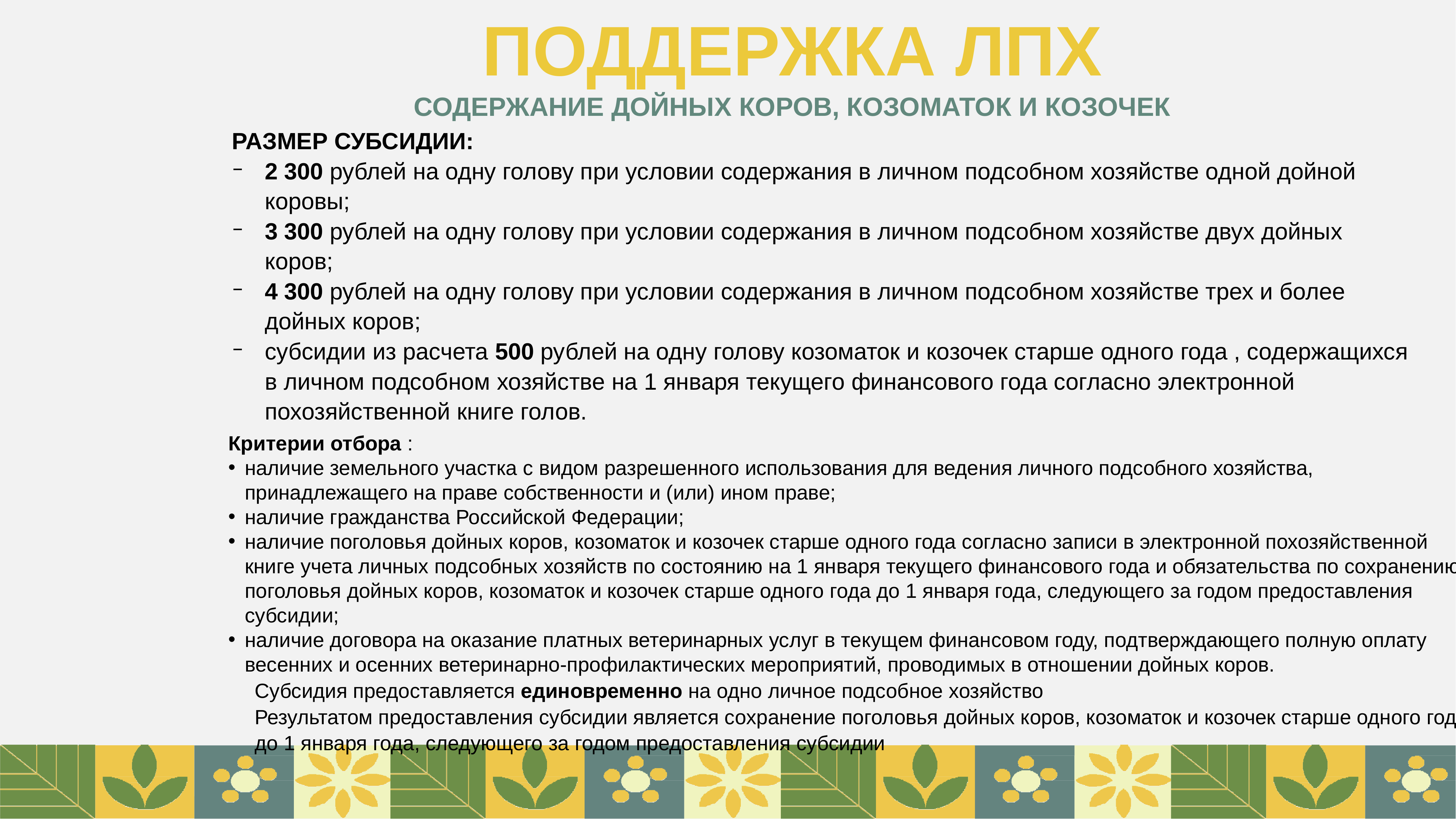

# ПОДДЕРЖКА ЛПХ СОДЕРЖАНИЕ ДОЙНЫХ КОРОВ, КОЗОМАТОК И КОЗОЧЕК
РАЗМЕР СУБСИДИИ:
2 300 рублей на одну голову при условии содержания в личном подсобном хозяйстве одной дойной коровы;
3 300 рублей на одну голову при условии содержания в личном подсобном хозяйстве двух дойных коров;
4 300 рублей на одну голову при условии содержания в личном подсобном хозяйстве трех и более дойных коров;
субсидии из расчета 500 рублей на одну голову козоматок и козочек старше одного года , содержащихся в личном подсобном хозяйстве на 1 января текущего финансового года согласно электронной похозяйственной книге голов.
Критерии отбора :
наличие земельного участка с видом разрешенного использования для ведения личного подсобного хозяйства, принадлежащего на праве собственности и (или) ином праве;
наличие гражданства Российской Федерации;
наличие поголовья дойных коров, козоматок и козочек старше одного года согласно записи в электронной похозяйственной книге учета личных подсобных хозяйств по состоянию на 1 января текущего финансового года и обязательства по сохранению поголовья дойных коров, козоматок и козочек старше одного года до 1 января года, следующего за годом предоставления субсидии;
наличие договора на оказание платных ветеринарных услуг в текущем финансовом году, подтверждающего полную оплату весенних и осенних ветеринарно-профилактических мероприятий, проводимых в отношении дойных коров.
Субсидия предоставляется единовременно на одно личное подсобное хозяйство
Результатом предоставления субсидии является сохранение поголовья дойных коров, козоматок и козочек старше одного года до 1 января года, следующего за годом предоставления субсидии